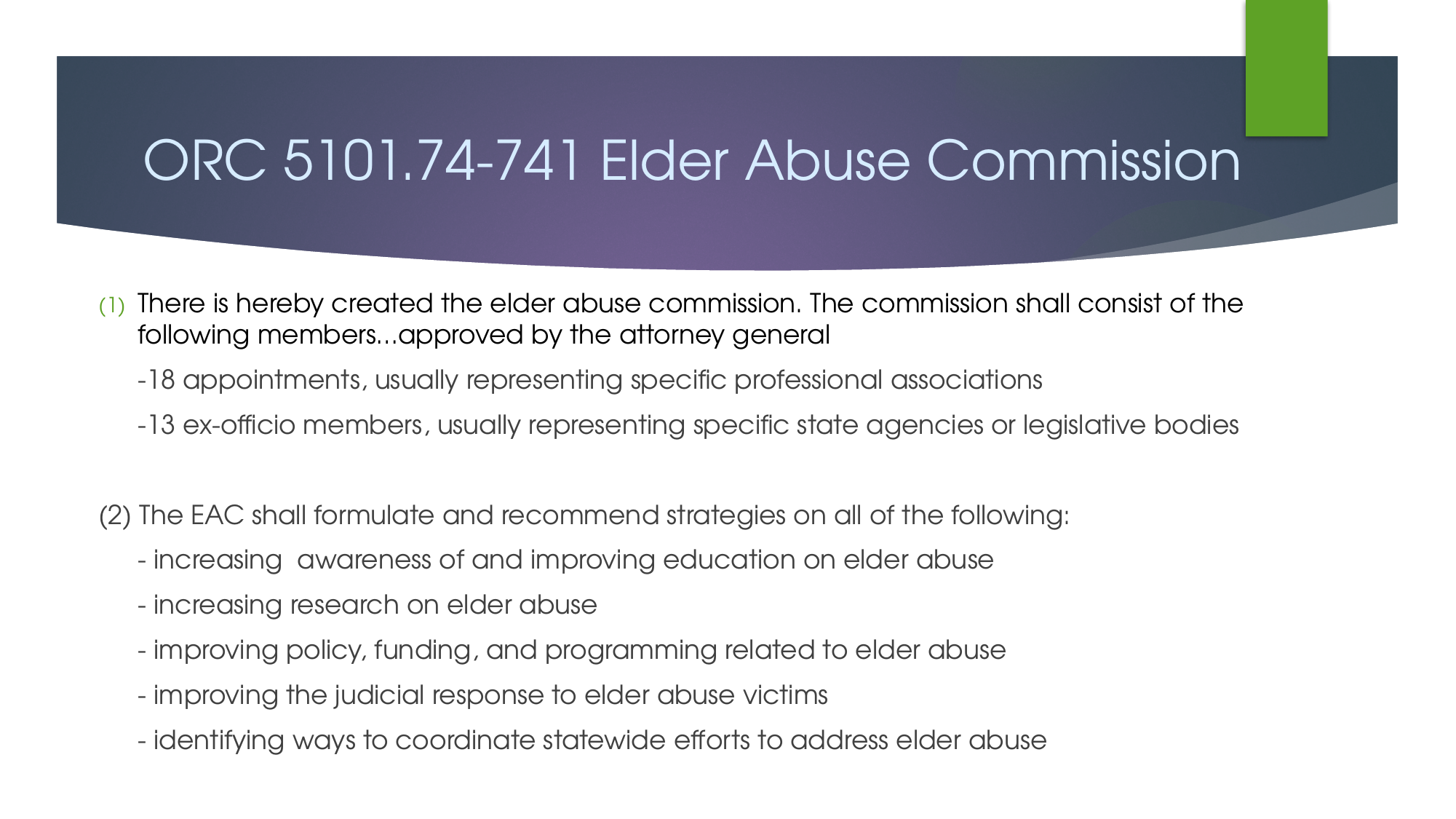

# ORC 5101.74-741 Elder Abuse Commission
There is hereby created the elder abuse commission. The commission shall consist of the following members…approved by the attorney general
	-18 appointments, usually representing specific professional associations
	-13 ex-officio members, usually representing specific state agencies or legislative bodies

(2) The EAC shall formulate and recommend strategies on all of the following:
	- increasing  awareness of and improving education on elder abuse
	- increasing research on elder abuse
	- improving policy, funding, and programming related to elder abuse
	- improving the judicial response to elder abuse victims
	- identifying ways to coordinate statewide efforts to address elder abuse